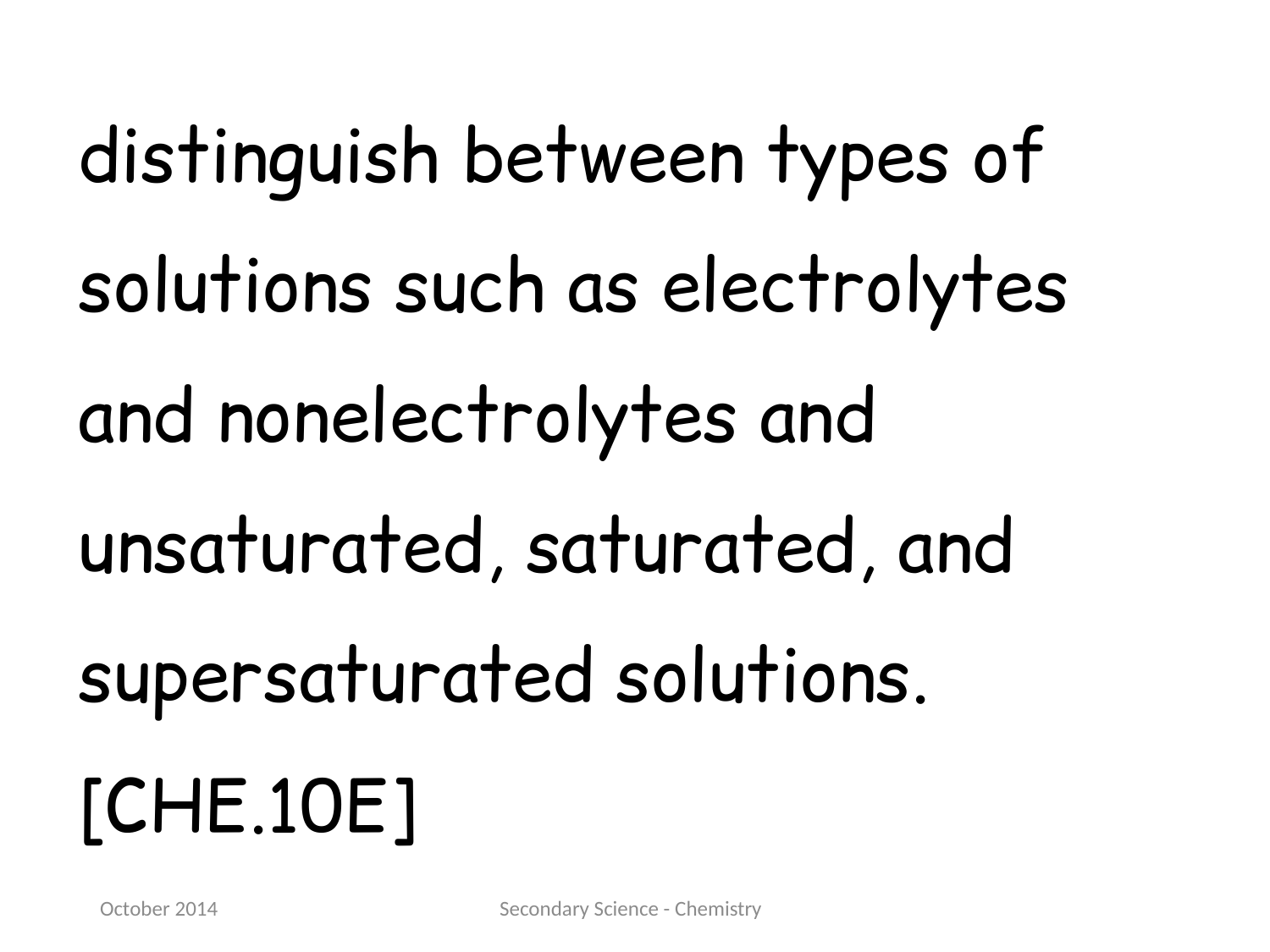

distinguish between types of solutions such as electrolytes and nonelectrolytes and unsaturated, saturated, and supersaturated solutions.[CHE.10E]
October 2014
Secondary Science - Chemistry